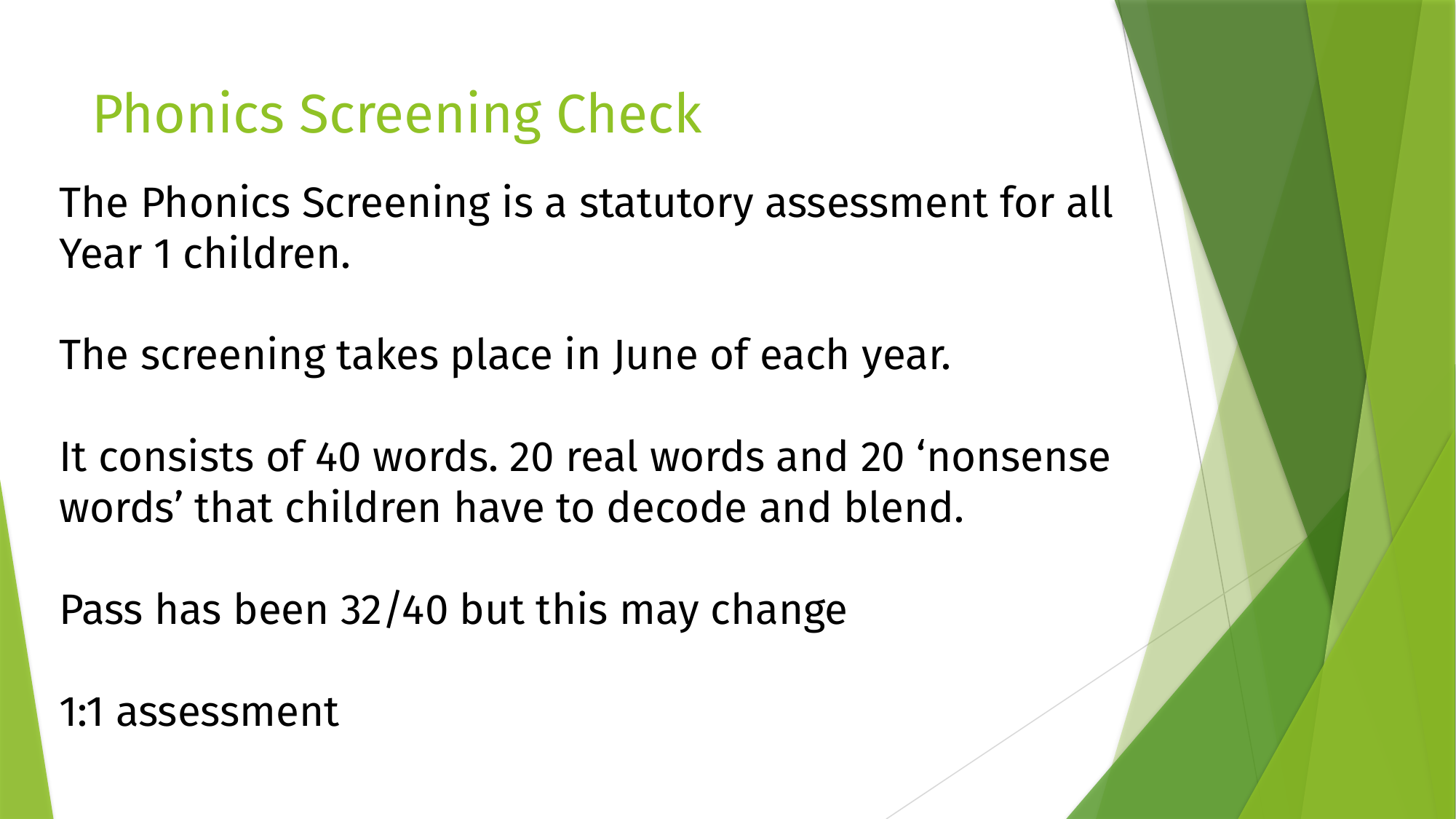

# Phonics Screening Check
The Phonics Screening is a statutory assessment for all Year 1 children.

The screening takes place in June of each year.

It consists of 40 words. 20 real words and 20 ‘nonsense words’ that children have to decode and blend.

Pass has been 32/40 but this may change

1:1 assessment